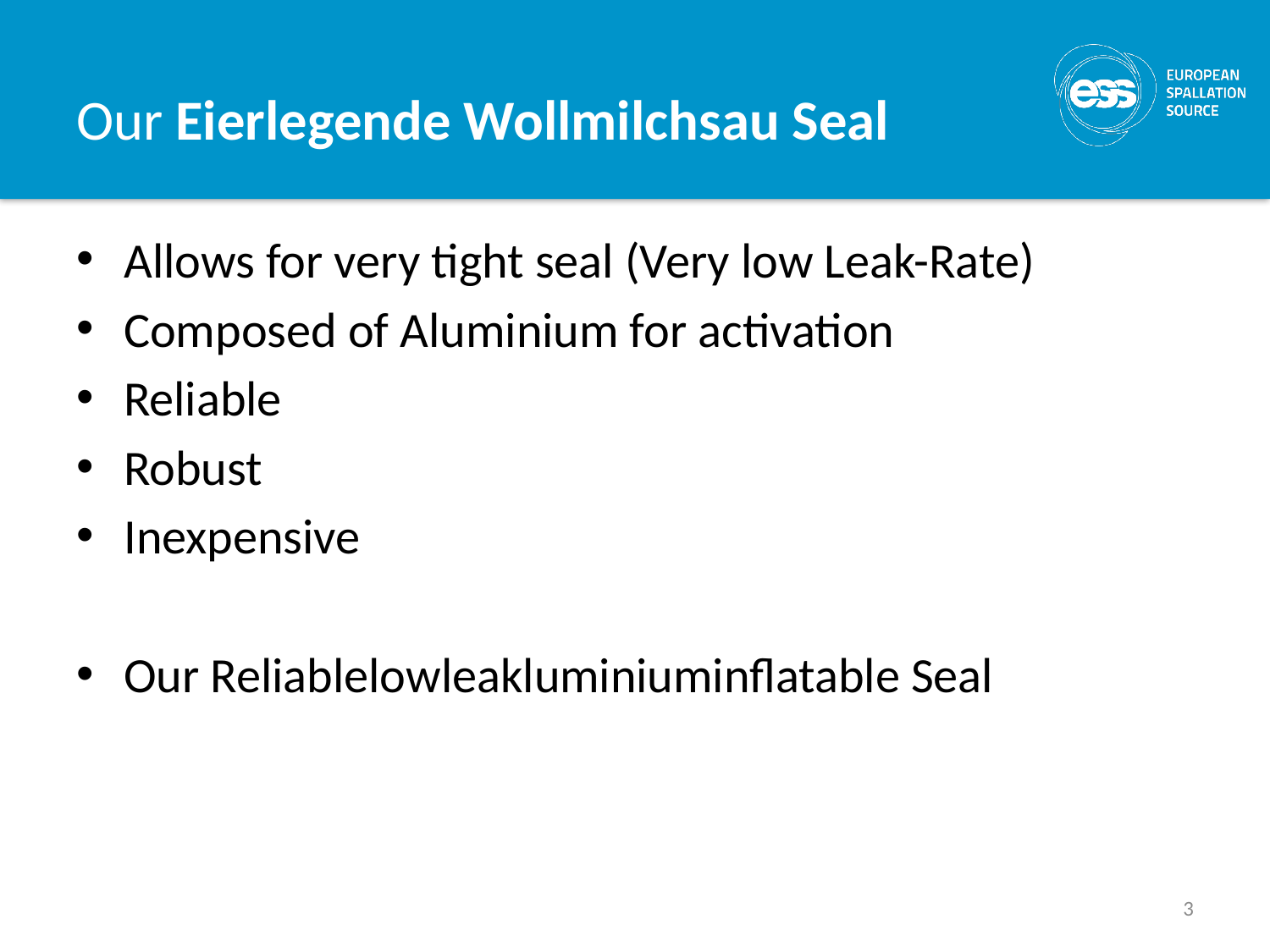

# Our Eierlegende Wollmilchsau Seal
Allows for very tight seal (Very low Leak-Rate)
Composed of Aluminium for activation
Reliable
Robust
Inexpensive

Our Reliablelowleakluminiuminflatable Seal

3